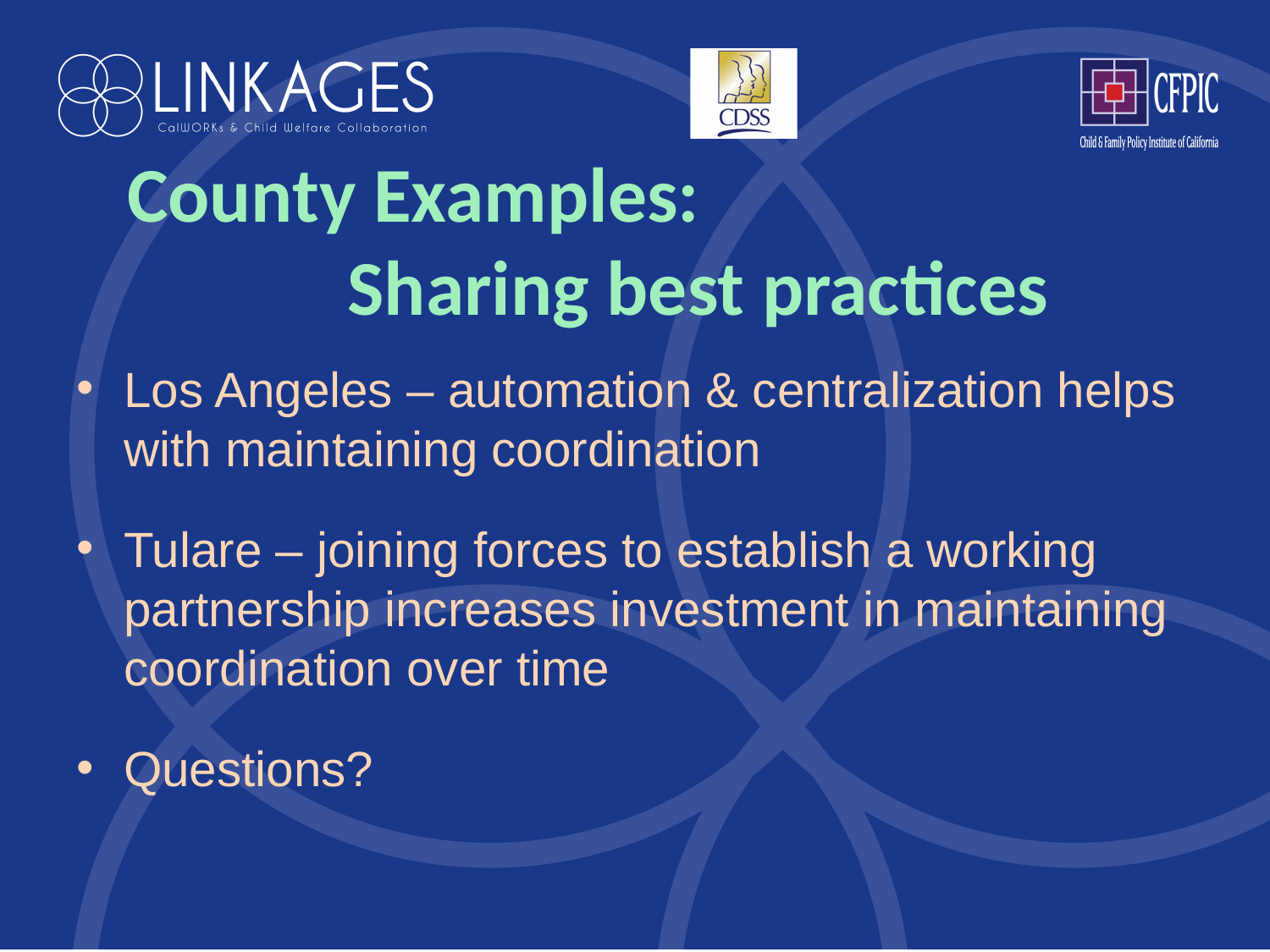

# County Examples: 					Sharing best practices
Los Angeles – automation & centralization helps with maintaining coordination
Tulare – joining forces to establish a working partnership increases investment in maintaining coordination over time
Questions?